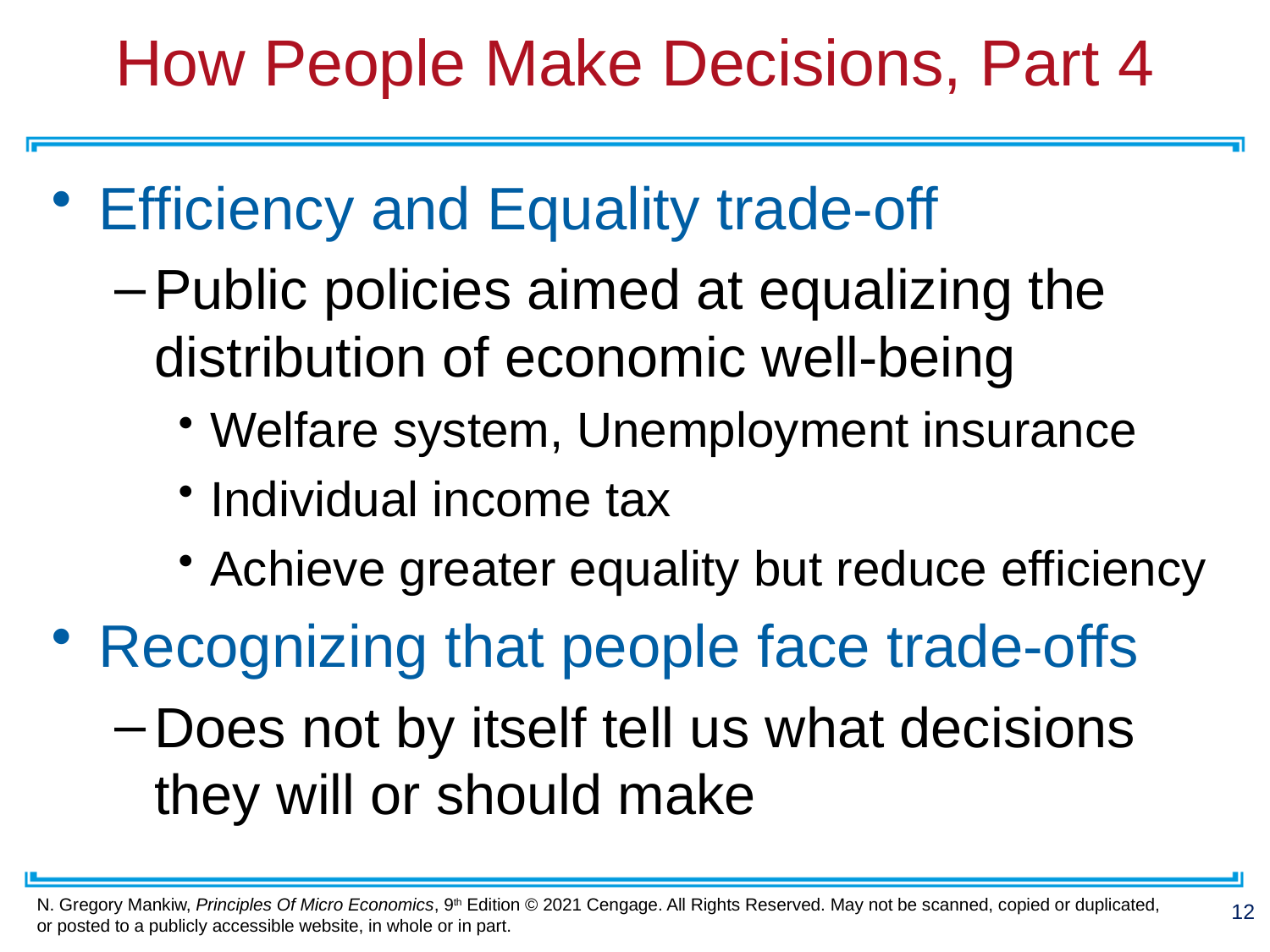

# How People Make Decisions, Part 4
Efficiency and Equality trade-off
Public policies aimed at equalizing the distribution of economic well-being
Welfare system, Unemployment insurance
Individual income tax
Achieve greater equality but reduce efficiency
Recognizing that people face trade-offs
Does not by itself tell us what decisions they will or should make
12